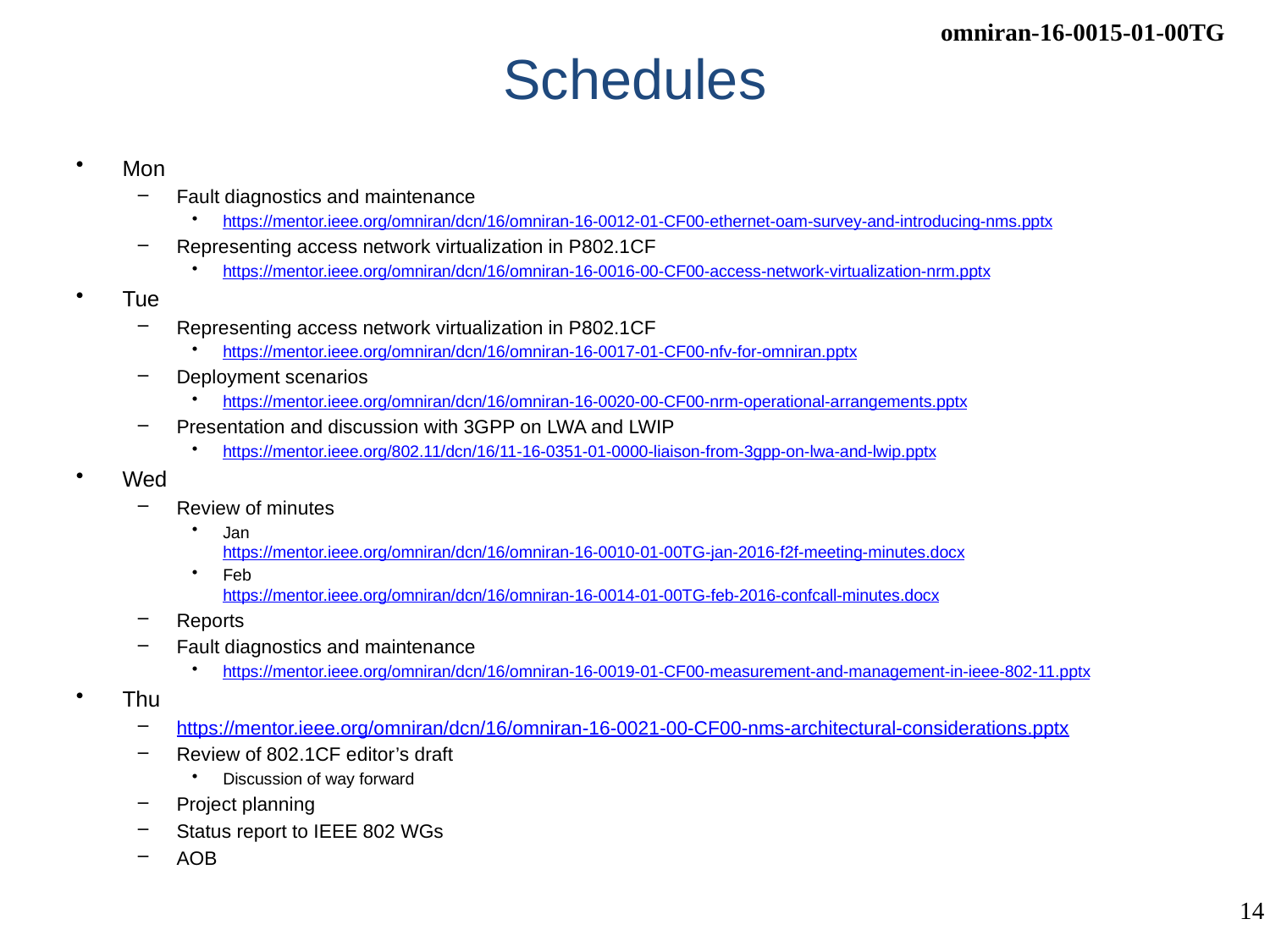

# Schedules
Mon
Fault diagnostics and maintenance
https://mentor.ieee.org/omniran/dcn/16/omniran-16-0012-01-CF00-ethernet-oam-survey-and-introducing-nms.pptx
Representing access network virtualization in P802.1CF
https://mentor.ieee.org/omniran/dcn/16/omniran-16-0016-00-CF00-access-network-virtualization-nrm.pptx
Tue
Representing access network virtualization in P802.1CF
https://mentor.ieee.org/omniran/dcn/16/omniran-16-0017-01-CF00-nfv-for-omniran.pptx
Deployment scenarios
https://mentor.ieee.org/omniran/dcn/16/omniran-16-0020-00-CF00-nrm-operational-arrangements.pptx
Presentation and discussion with 3GPP on LWA and LWIP
https://mentor.ieee.org/802.11/dcn/16/11-16-0351-01-0000-liaison-from-3gpp-on-lwa-and-lwip.pptx
Wed
Review of minutes
Jan
https://mentor.ieee.org/omniran/dcn/16/omniran-16-0010-01-00TG-jan-2016-f2f-meeting-minutes.docx
Feb
https://mentor.ieee.org/omniran/dcn/16/omniran-16-0014-01-00TG-feb-2016-confcall-minutes.docx
Reports
Fault diagnostics and maintenance
https://mentor.ieee.org/omniran/dcn/16/omniran-16-0019-01-CF00-measurement-and-management-in-ieee-802-11.pptx
Thu
https://mentor.ieee.org/omniran/dcn/16/omniran-16-0021-00-CF00-nms-architectural-considerations.pptx
Review of 802.1CF editor’s draft
Discussion of way forward
Project planning
Status report to IEEE 802 WGs
AOB